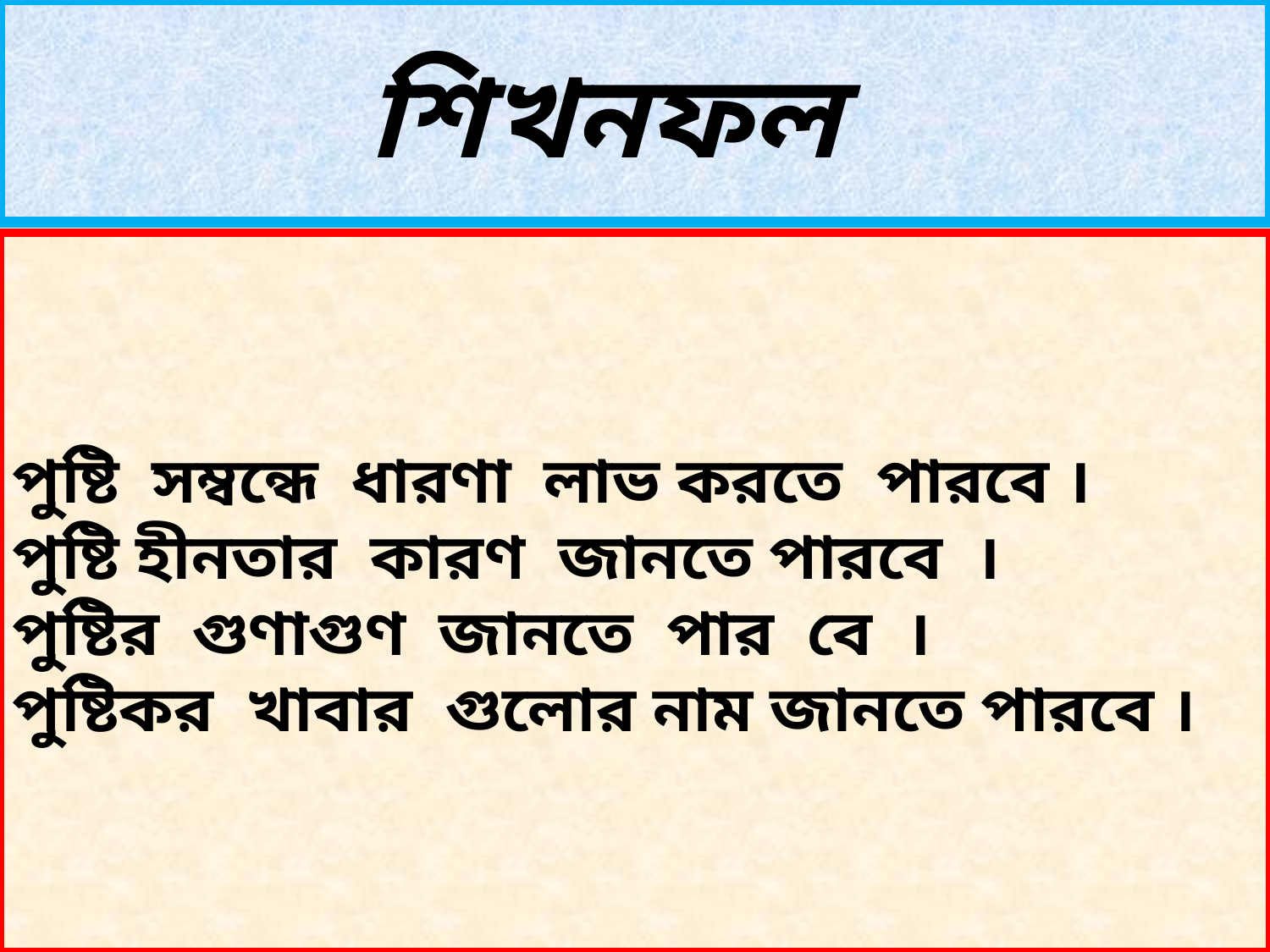

# শিখনফল
পুষ্টি  সম্বন্ধে  ধারণা  লাভ করতে  পারবে ।
পুষ্টি হীনতার  কারণ  জানতে পারবে  ।
পুষ্টির  গুণাগুণ  জানতে  পার  বে  ।
পুষ্টিকর  খাবার  গুলোর নাম জানতে পারবে ।